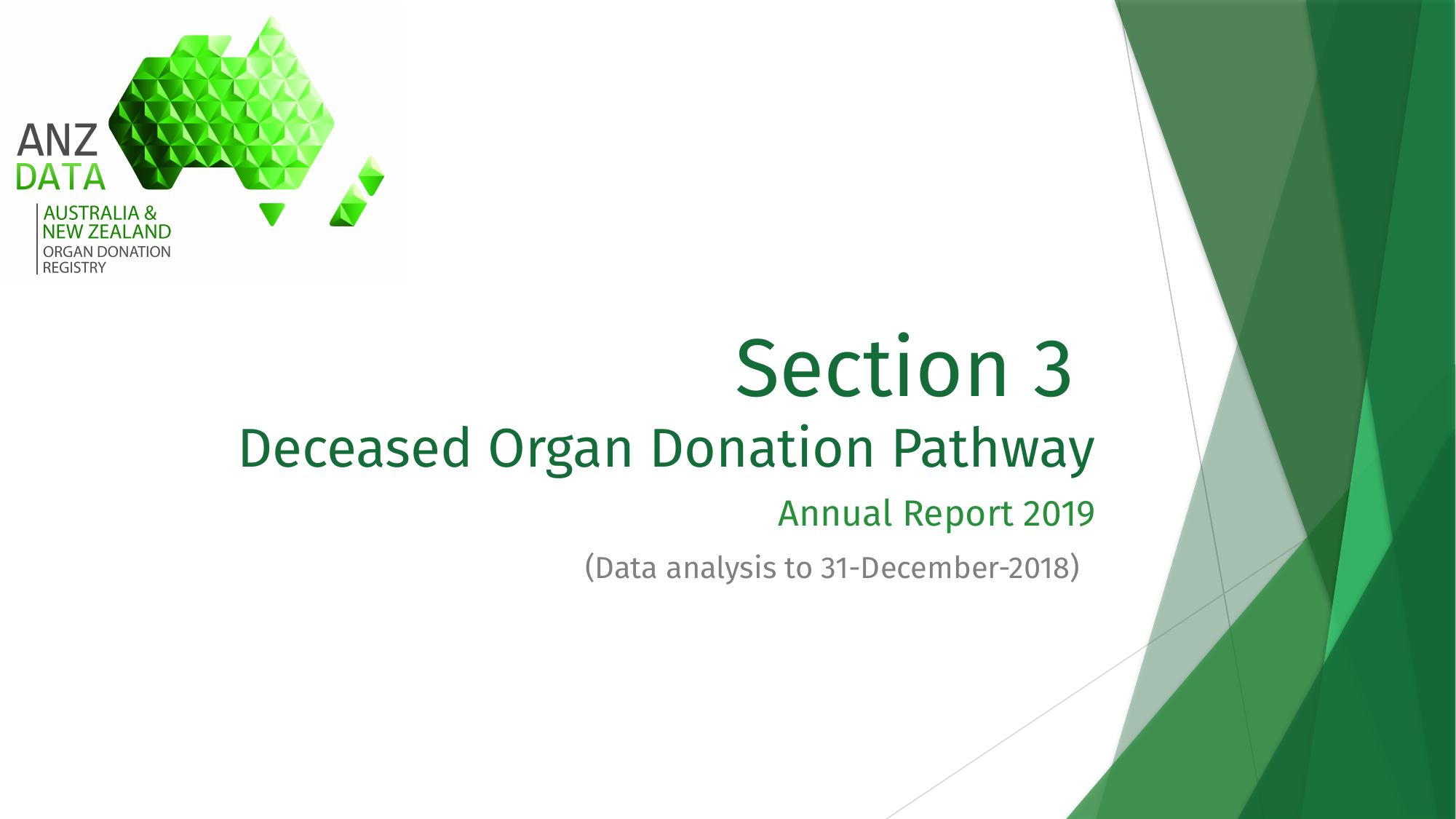

# Section 3 Deceased Organ Donation Pathway
Annual Report 2019
(Data analysis to 31-December-2018)